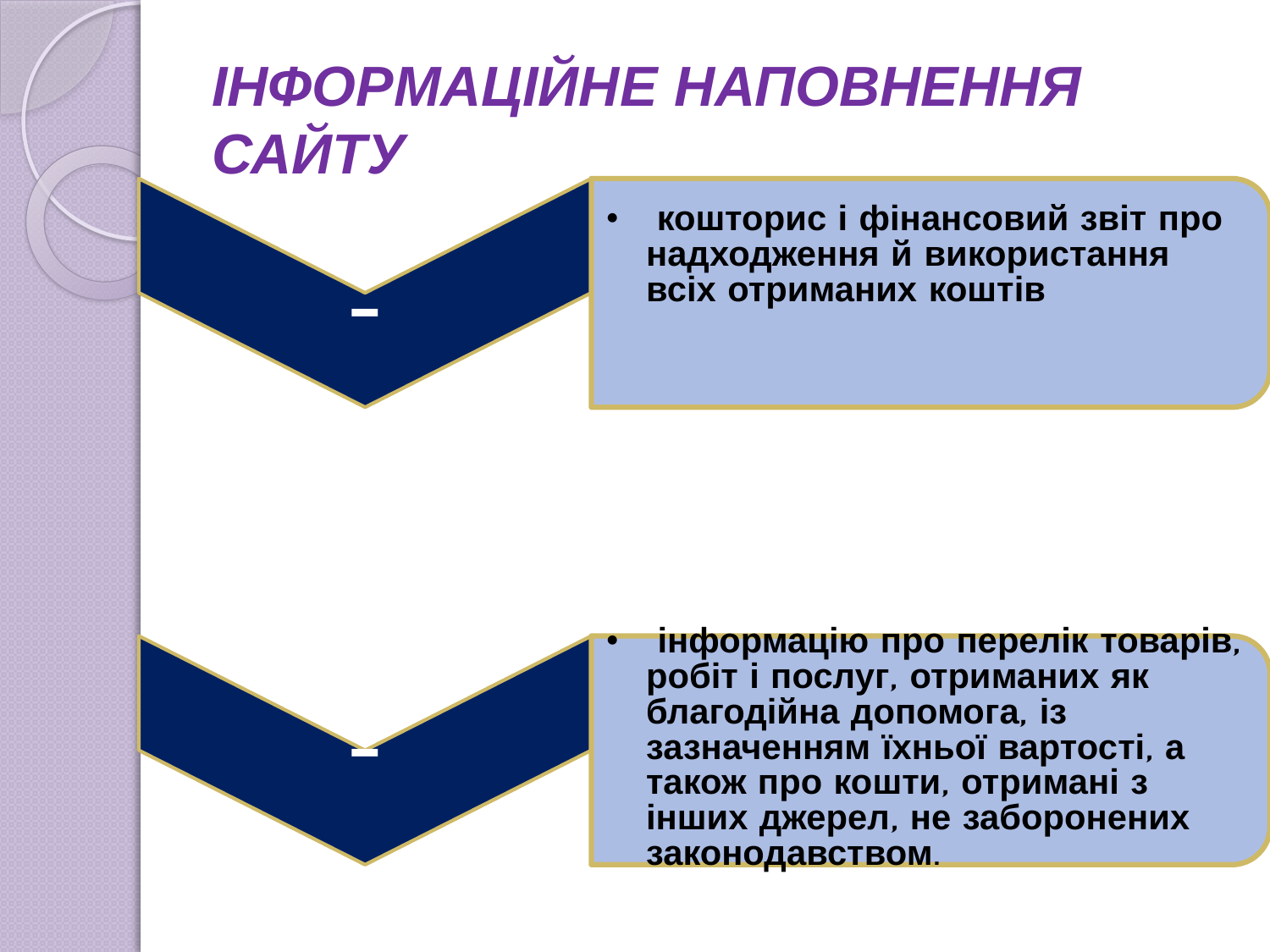

# ІНФОРМАЦІЙНЕ НАПОВНЕННЯ САЙТУ
 кошторис і фінансовий звіт про надходження й використання всіх отриманих коштів
 інформацію про перелік товарів, робіт і послуг, отриманих як благодійна допомога, із зазначенням їхньої вартості, а також про кошти, отримані з інших джерел, не заборонених законодавством.